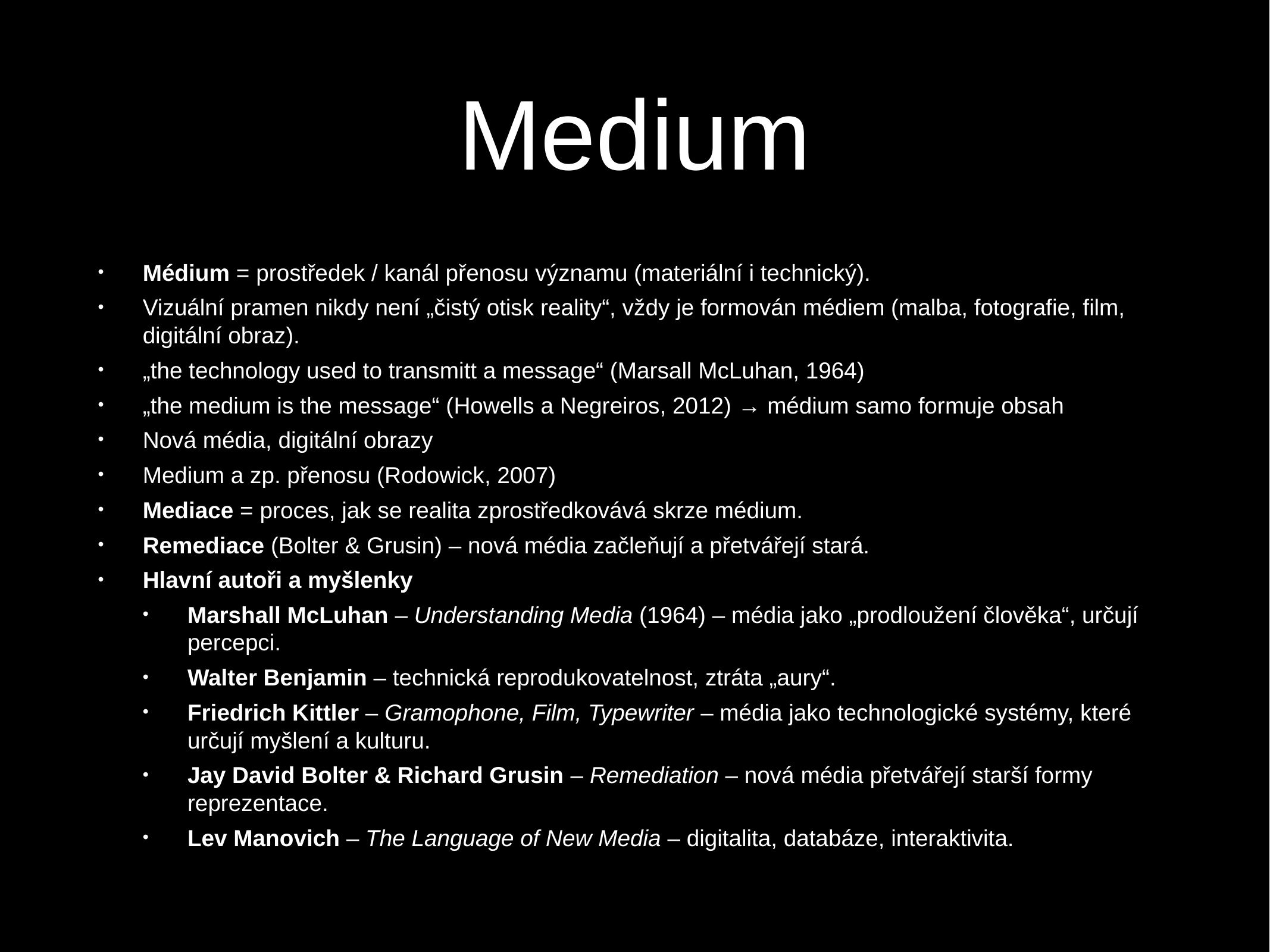

# Medium
Médium = prostředek / kanál přenosu významu (materiální i technický).
Vizuální pramen nikdy není „čistý otisk reality“, vždy je formován médiem (malba, fotografie, film, digitální obraz).
„the technology used to transmitt a message“ (Marsall McLuhan, 1964)
„the medium is the message“ (Howells a Negreiros, 2012) → médium samo formuje obsah
Nová média, digitální obrazy
Medium a zp. přenosu (Rodowick, 2007)
Mediace = proces, jak se realita zprostředkovává skrze médium.
Remediace (Bolter & Grusin) – nová média začleňují a přetvářejí stará.
Hlavní autoři a myšlenky
Marshall McLuhan – Understanding Media (1964) – média jako „prodloužení člověka“, určují percepci.
Walter Benjamin – technická reprodukovatelnost, ztráta „aury“.
Friedrich Kittler – Gramophone, Film, Typewriter – média jako technologické systémy, které určují myšlení a kulturu.
Jay David Bolter & Richard Grusin – Remediation – nová média přetvářejí starší formy reprezentace.
Lev Manovich – The Language of New Media – digitalita, databáze, interaktivita.